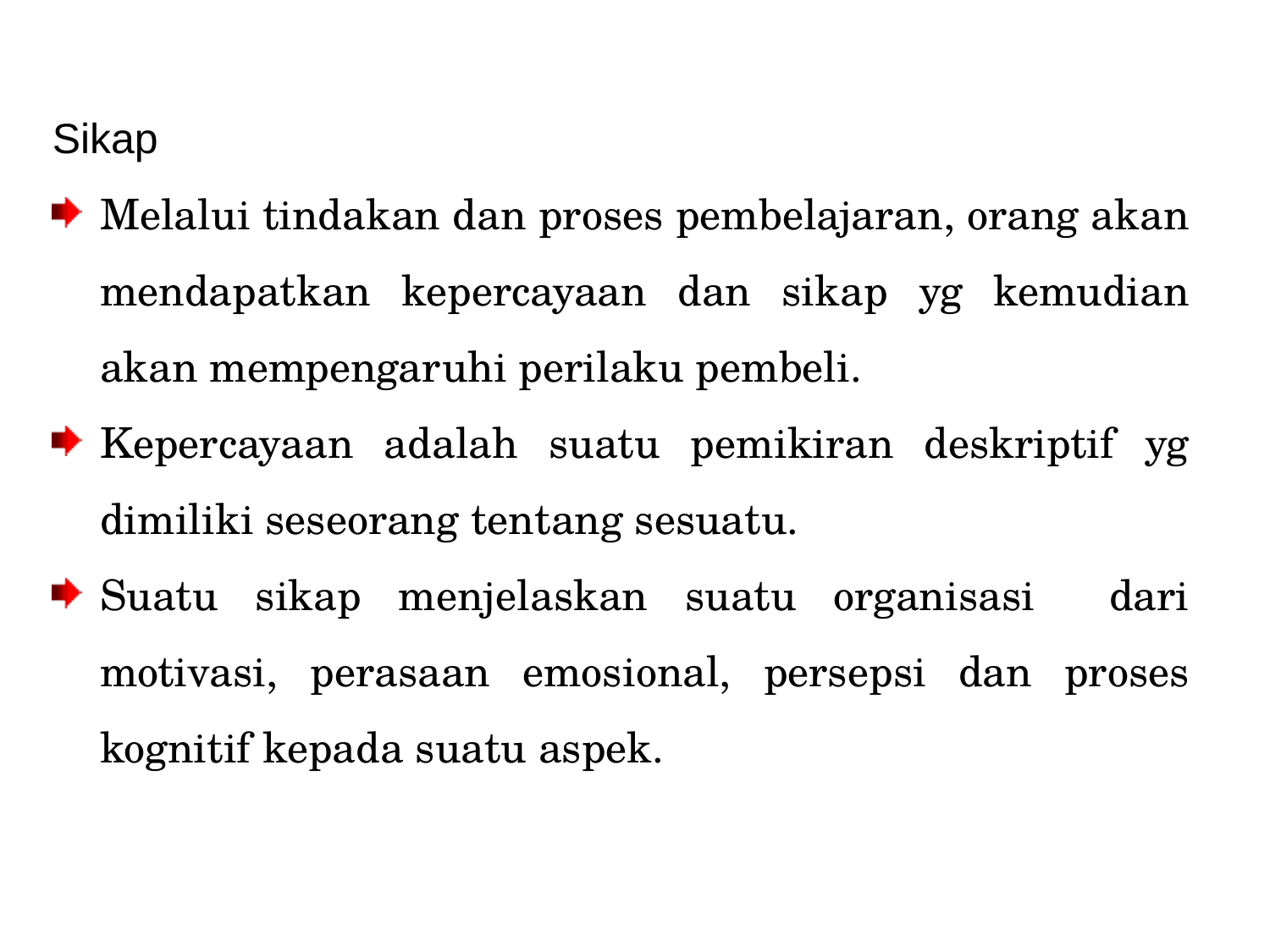

Sikap
Melalui tindakan dan proses pembelajaran, orang akan mendapatkan kepercayaan dan sikap yg kemudian akan mempengaruhi perilaku pembeli.
Kepercayaan adalah suatu pemikiran deskriptif yg dimiliki seseorang tentang sesuatu.
Suatu sikap menjelaskan suatu organisasi  dari motivasi, perasaan emosional, persepsi dan proses kognitif kepada suatu aspek.